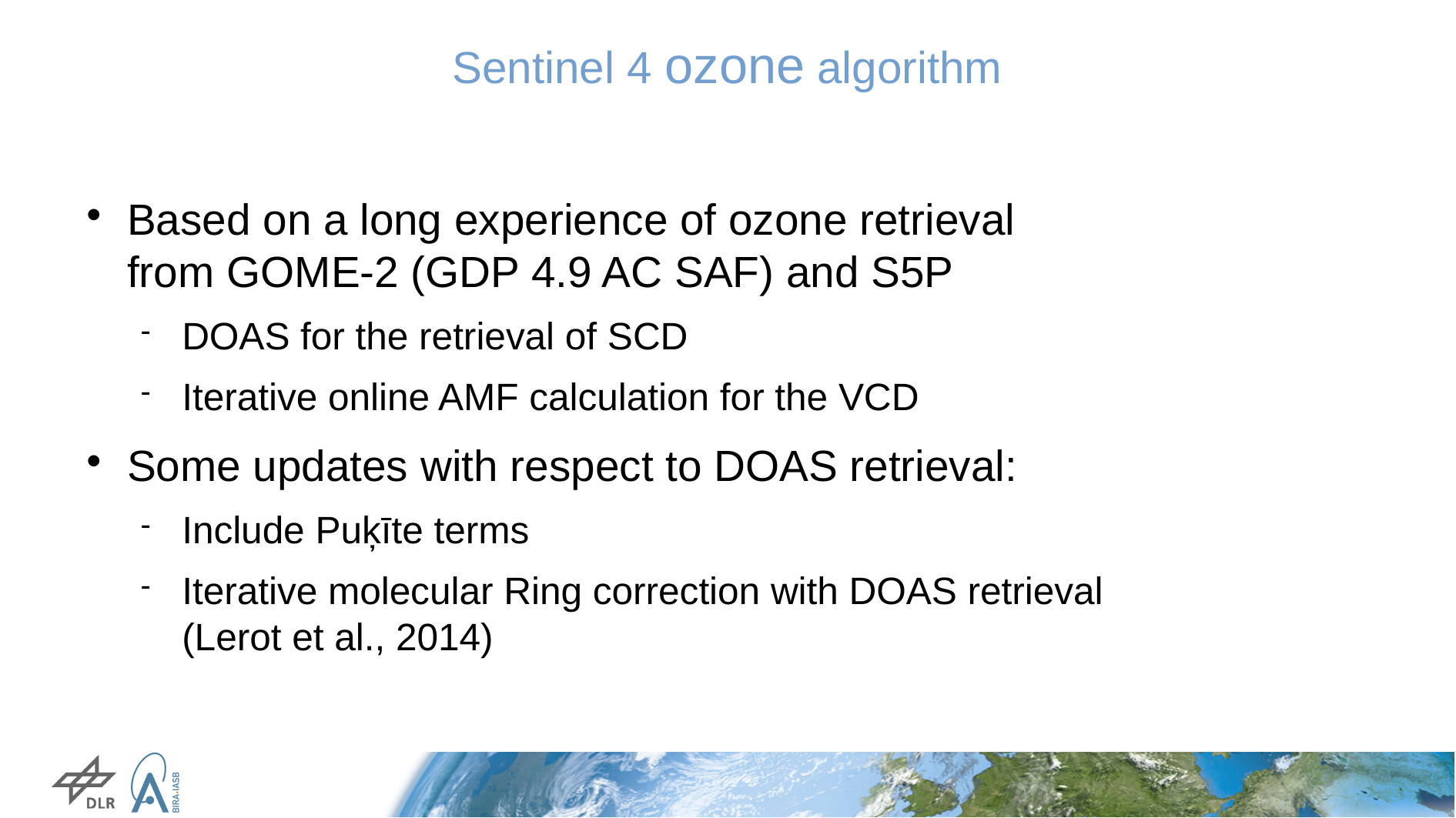

# Sentinel 4 ozone algorithm
Based on a long experience of ozone retrieval from GOME-2 (GDP 4.9 AC SAF) and S5P
DOAS for the retrieval of SCD
Iterative online AMF calculation for the VCD
Some updates with respect to DOAS retrieval:
Include Puķīte terms
Iterative molecular Ring correction with DOAS retrieval (Lerot et al., 2014)